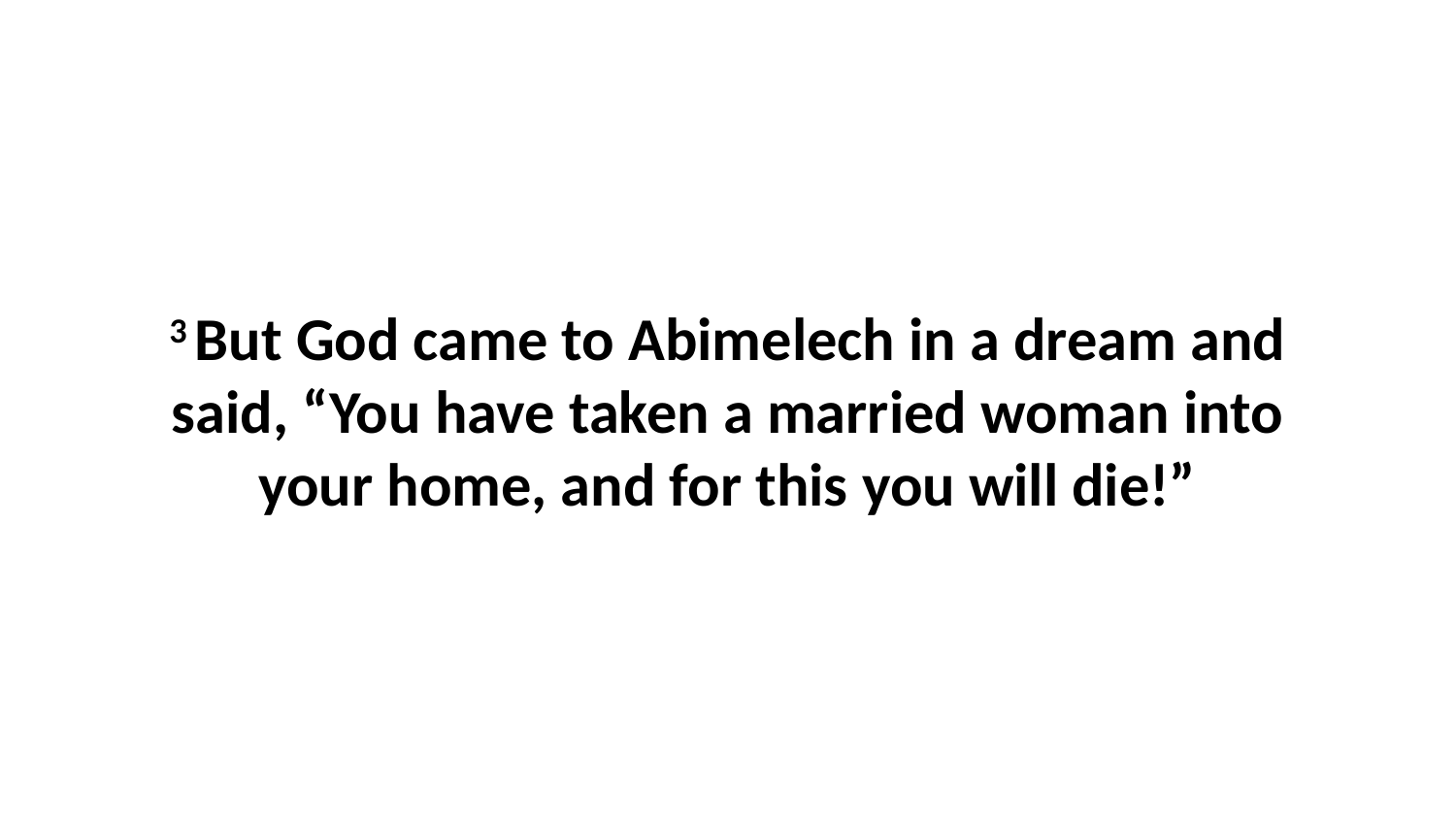

3 But God came to Abimelech in a dream and said, “You have taken a married woman into your home, and for this you will die!”